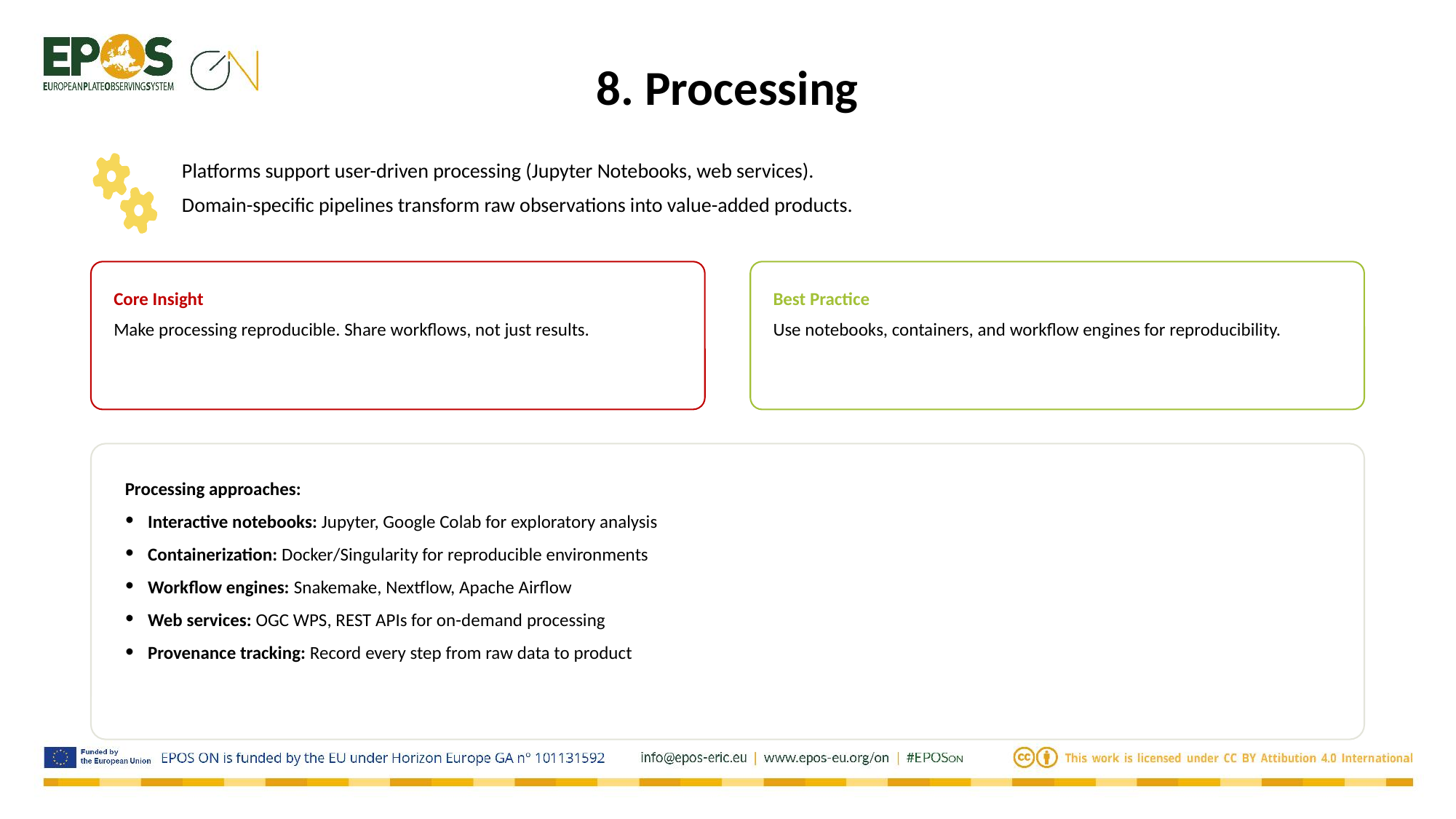

8. Processing
Platforms support user-driven processing (Jupyter Notebooks, web services).
Domain-specific pipelines transform raw observations into value-added products.

Core Insight
Make processing reproducible. Share workflows, not just results.
Best Practice
Use notebooks, containers, and workflow engines for reproducibility.

Processing approaches:
Interactive notebooks: Jupyter, Google Colab for exploratory analysis
Containerization: Docker/Singularity for reproducible environments
Workflow engines: Snakemake, Nextflow, Apache Airflow
Web services: OGC WPS, REST APIs for on-demand processing
Provenance tracking: Record every step from raw data to product